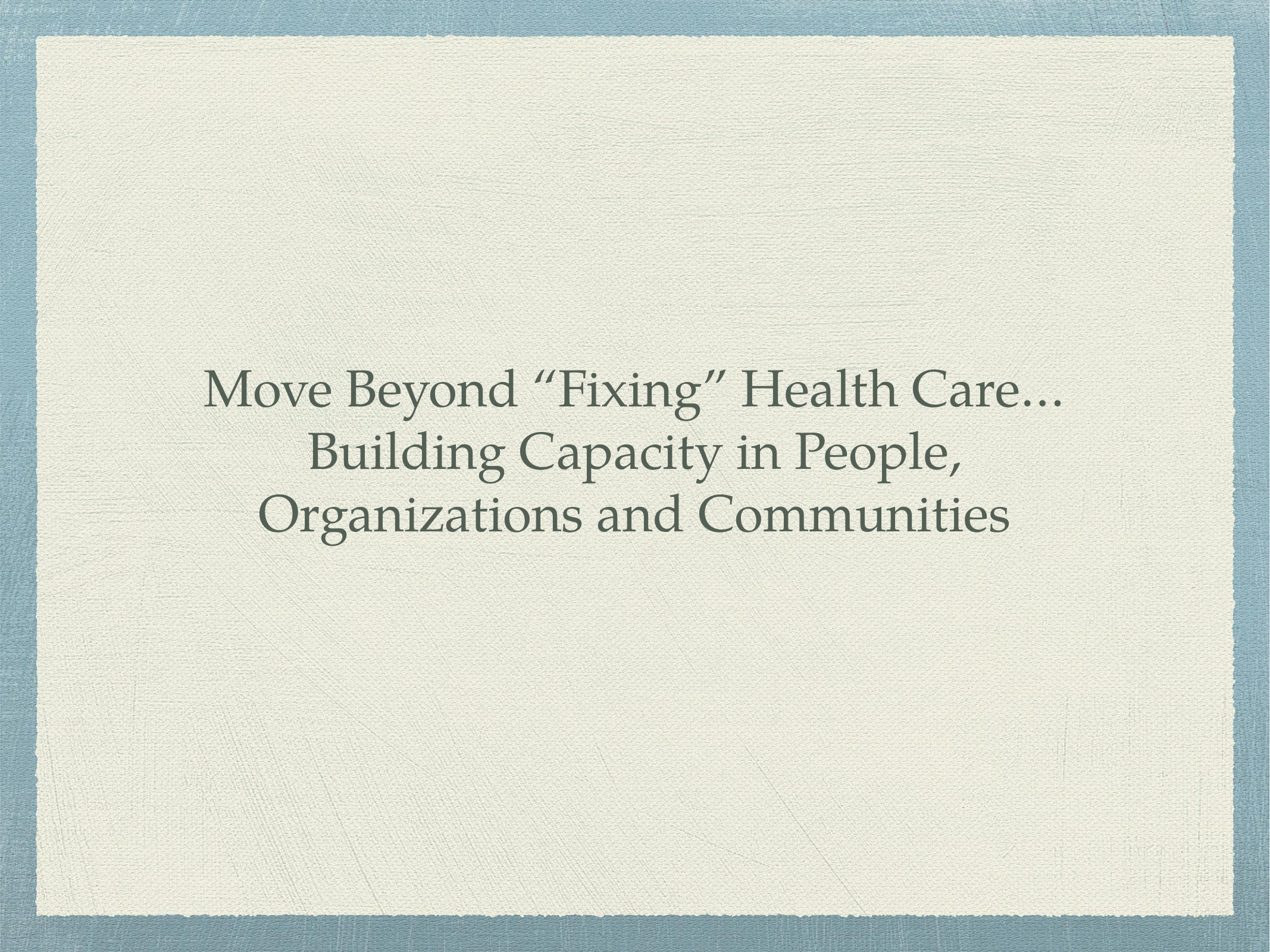

Move Beyond “Fixing” Health Care… Building Capacity in People, Organizations and Communities